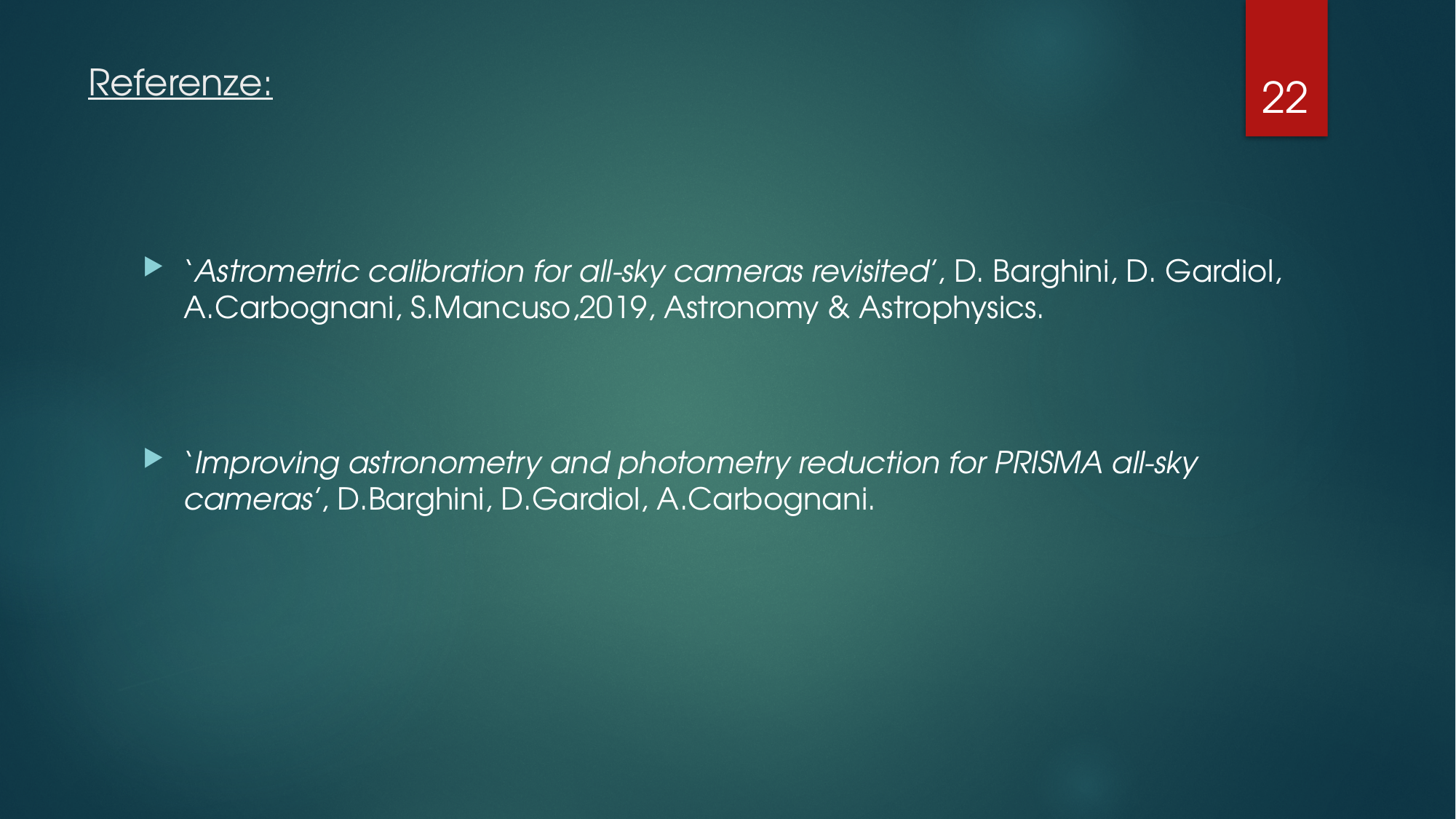

22
# Referenze:
‘Astrometric calibration for all-sky cameras revisited’, D. Barghini, D. Gardiol, A.Carbognani, S.Mancuso,2019, Astronomy & Astrophysics.

‘Improving astronometry and photometry reduction for PRISMA all-sky cameras’, D.Barghini, D.Gardiol, A.Carbognani.